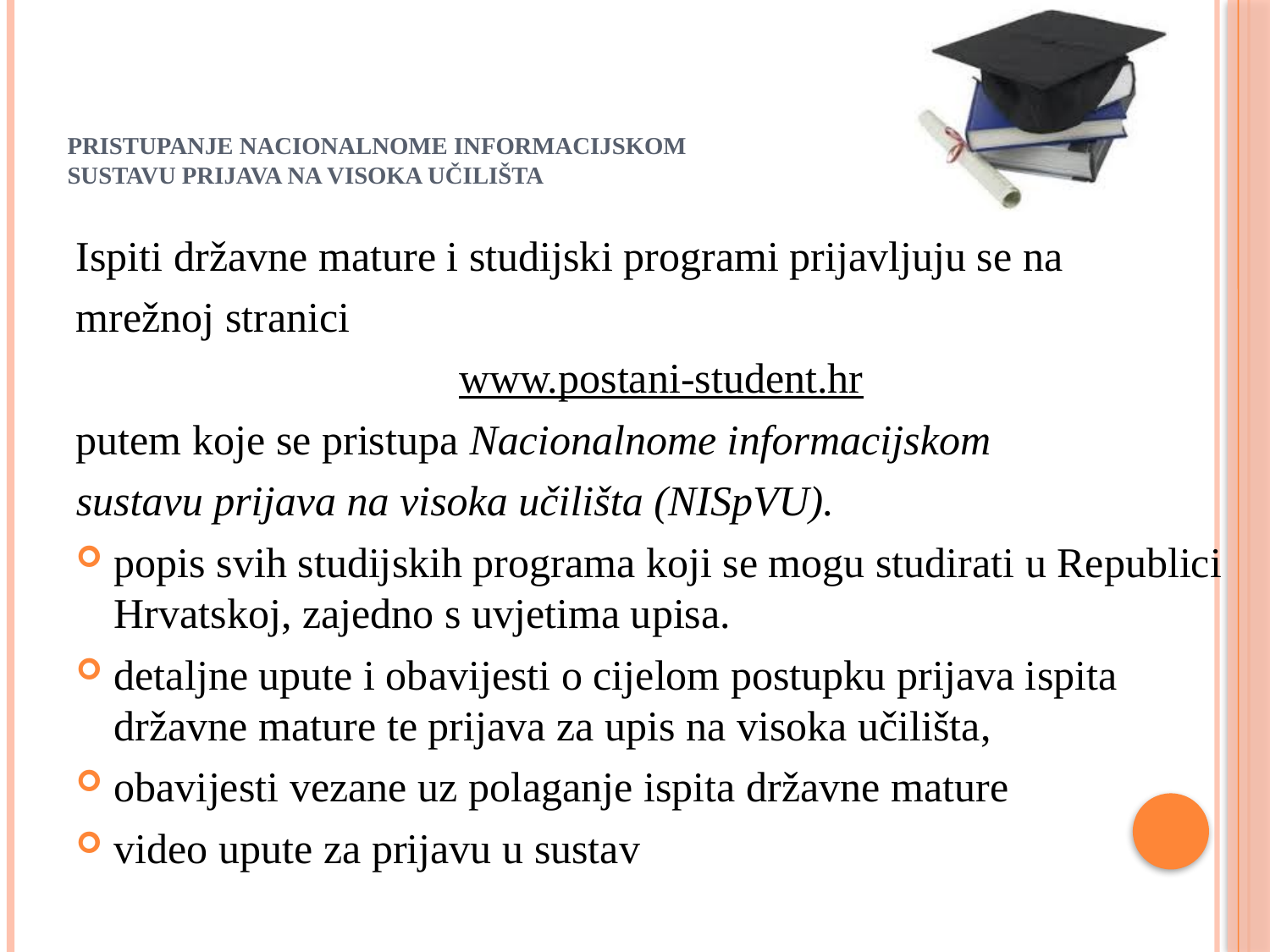

# Pristupanje Nacionalnome informacijskom sustavu prijava na visoka učilišta
Ispiti državne mature i studijski programi prijavljuju se na
mrežnoj stranici
www.postani-student.hr
putem koje se pristupa Nacionalnome informacijskom
sustavu prijava na visoka učilišta (NISpVU).
popis svih studijskih programa koji se mogu studirati u Republici Hrvatskoj, zajedno s uvjetima upisa.
detaljne upute i obavijesti o cijelom postupku prijava ispita državne mature te prijava za upis na visoka učilišta,
obavijesti vezane uz polaganje ispita državne mature
video upute za prijavu u sustav